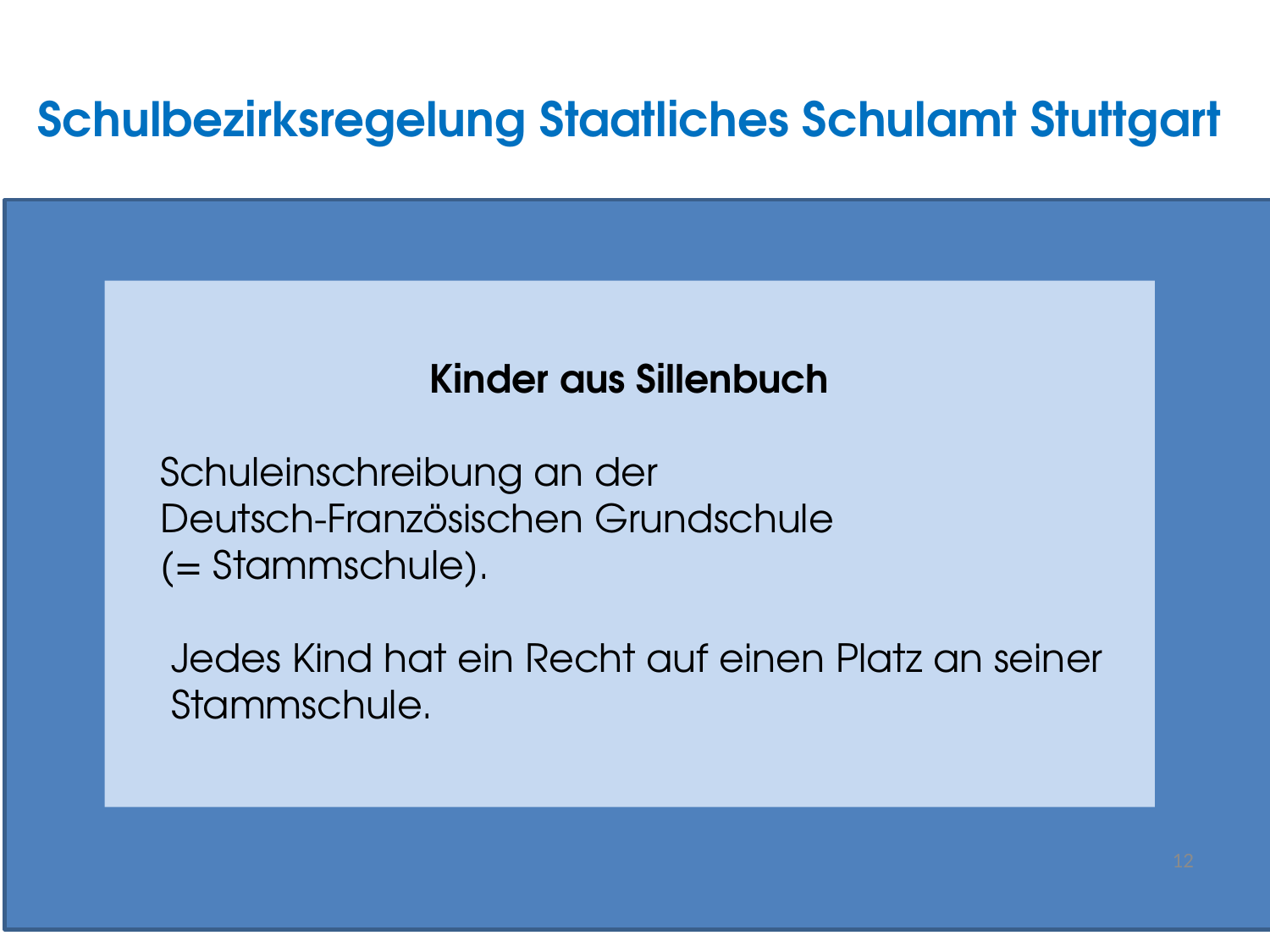

# Schulbezirksregelung Staatliches Schulamt Stuttgart

Kinder aus Sillenbuch

    Schuleinschreibung an der
    Deutsch-Französischen Grundschule
    (= Stammschule).

     Jedes Kind hat ein Recht auf einen Platz an seiner
     Stammschule.

12
Vorstellung Workshop Design